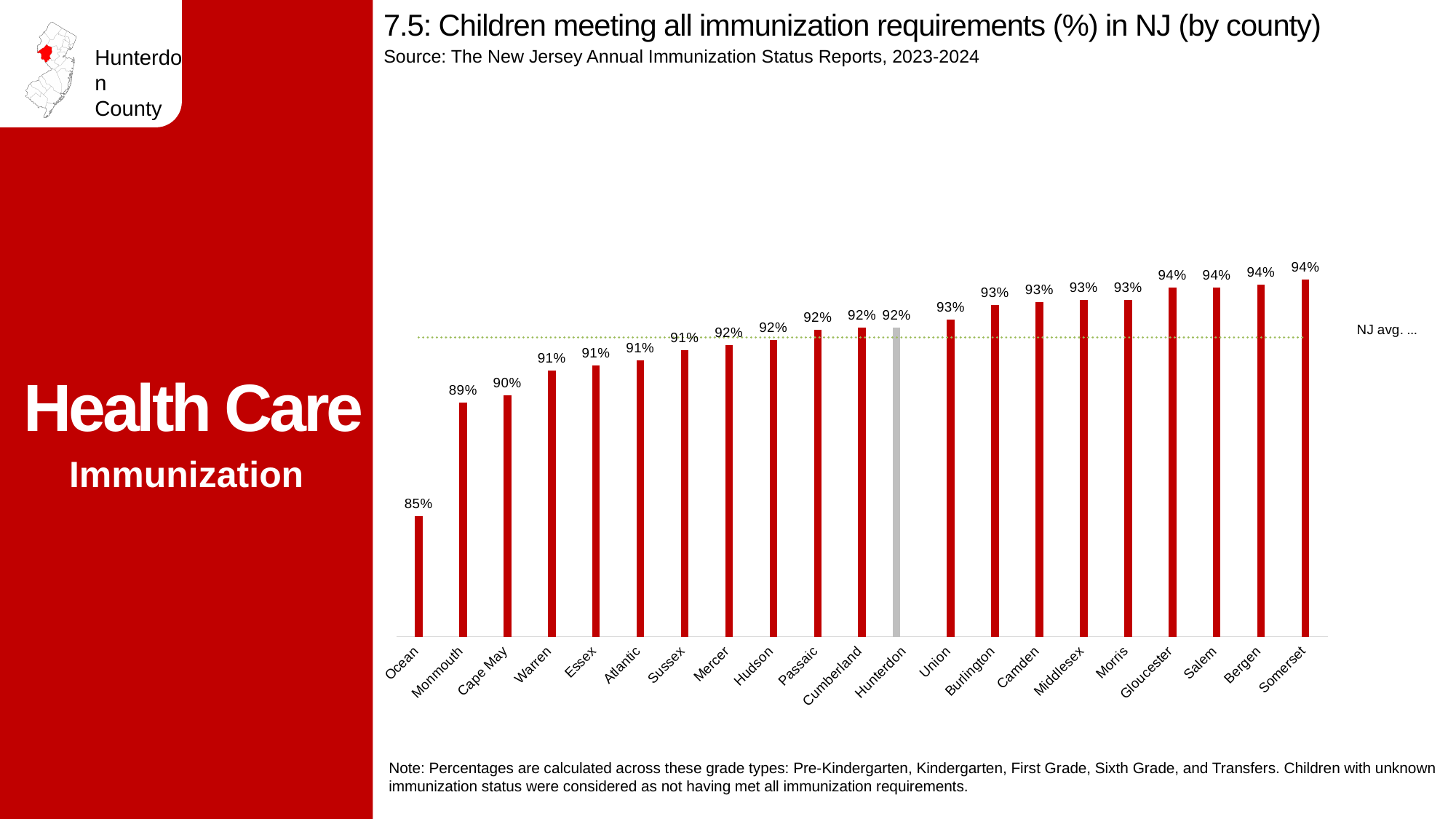

7.5: Children meeting all immunization requirements (%) in NJ (by county)
Source: The New Jersey Annual Immunization Status Reports, 2023-2024
Health Care

### Chart

| Category | County | Immunization Rate Actual | NJ avg. 91.9% |
|---|---|---|---|
| Ocean  | None | 0.848 | 0.919 |
| Monmouth  | None | 0.893 | 0.919 |
| Cape May  | None | 0.896 | 0.919 |
| Warren  | None | 0.906 | 0.919 |
| Essex  | None | 0.908 | 0.919 |
| Atlantic  | None | 0.91 | 0.919 |
| Sussex  | None | 0.914 | 0.919 |
| Mercer  | None | 0.916 | 0.919 |
| Hudson  | None | 0.918 | 0.919 |
| Passaic  | None | 0.922 | 0.919 |
| Cumberland  | None | 0.923 | 0.919 |
| Hunterdon  | 0.923 | None | 0.919 |
| Union  | None | 0.926 | 0.919 |
| Burlington  | None | 0.932 | 0.919 |
| Camden  | None | 0.933 | 0.919 |
| Middlesex  | None | 0.934 | 0.919 |
| Morris  | None | 0.934 | 0.919 |
| Gloucester  | None | 0.939 | 0.919 |
| Salem  | None | 0.939 | 0.919 |
| Bergen  | None | 0.94 | 0.919 |
| Somerset  | None | 0.942 | 0.919 |
Immunization
Note: Percentages are calculated across these grade types: Pre-Kindergarten, Kindergarten, First Grade, Sixth Grade, and Transfers. Children with unknown immunization status were considered as not having met all immunization requirements.